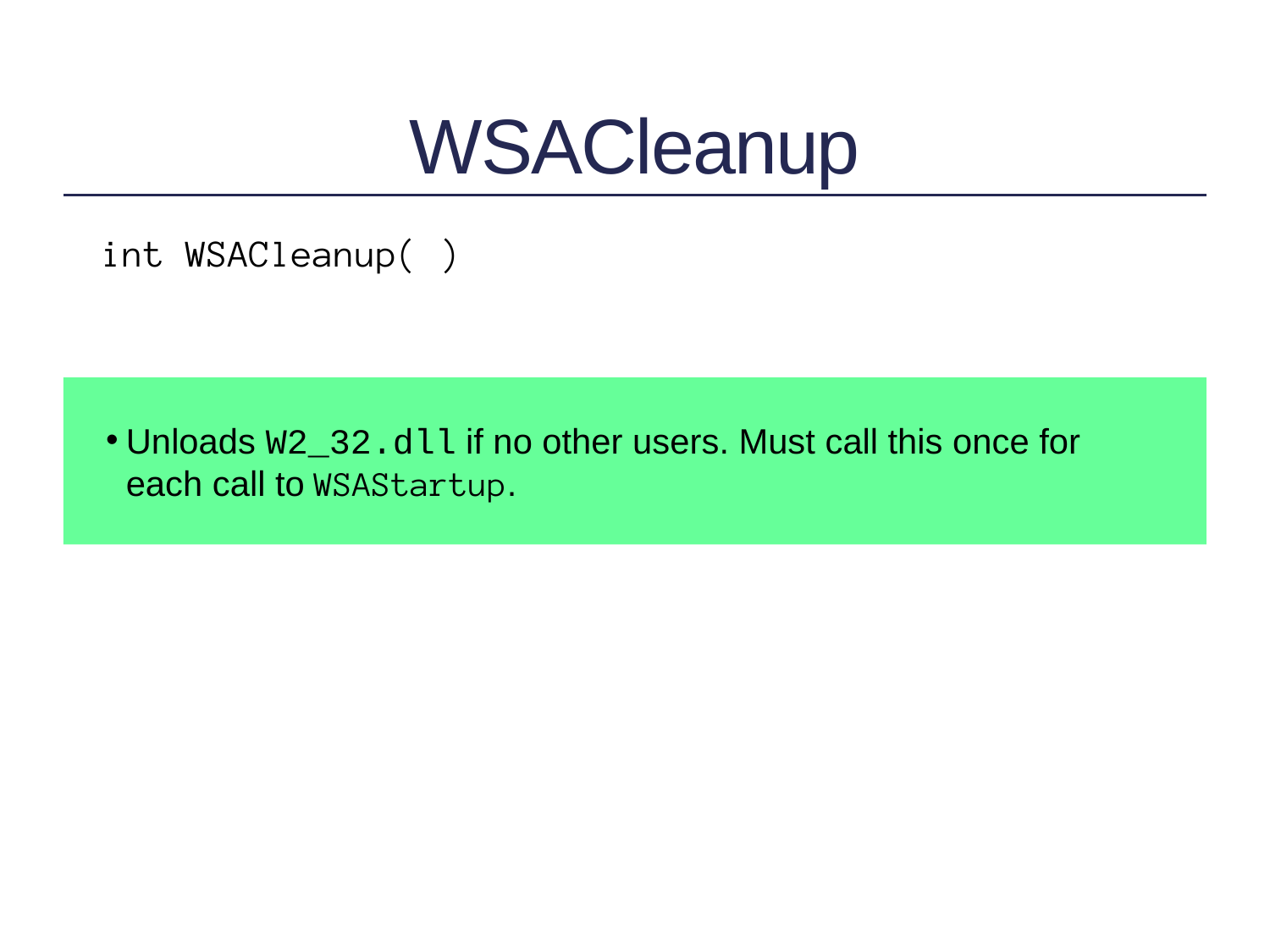

# WSACleanup
int WSACleanup( )
Unloads W2_32.dll if no other users. Must call this once for
each call to WSAStartup.